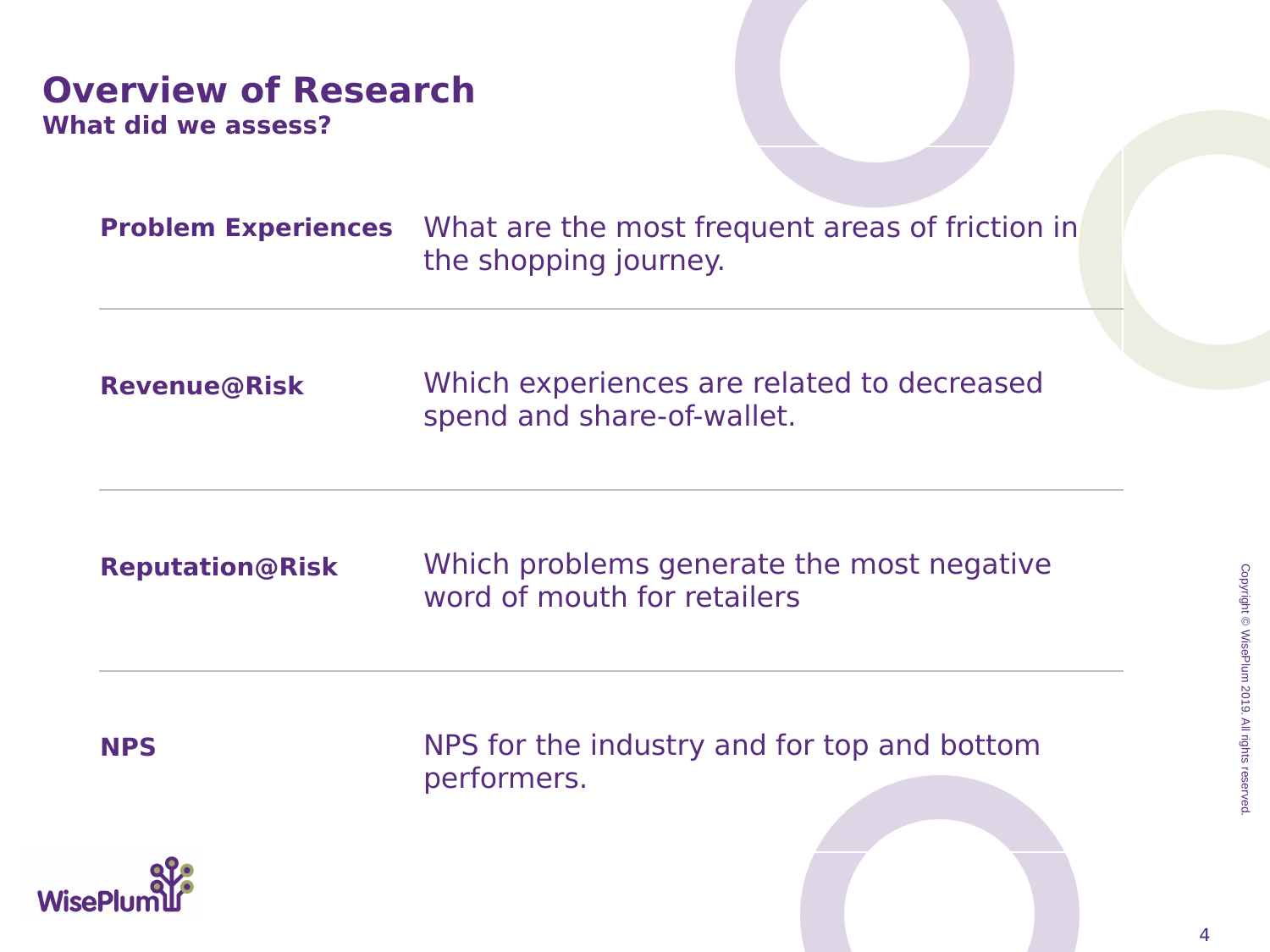

# Overview of Research What did we assess?
| Problem Experiences | What are the most frequent areas of friction in the shopping journey. |
| --- | --- |
| Revenue@Risk | Which experiences are related to decreased spend and share-of-wallet. |
| Reputation@Risk | Which problems generate the most negative word of mouth for retailers |
| NPS | NPS for the industry and for top and bottom performers. |